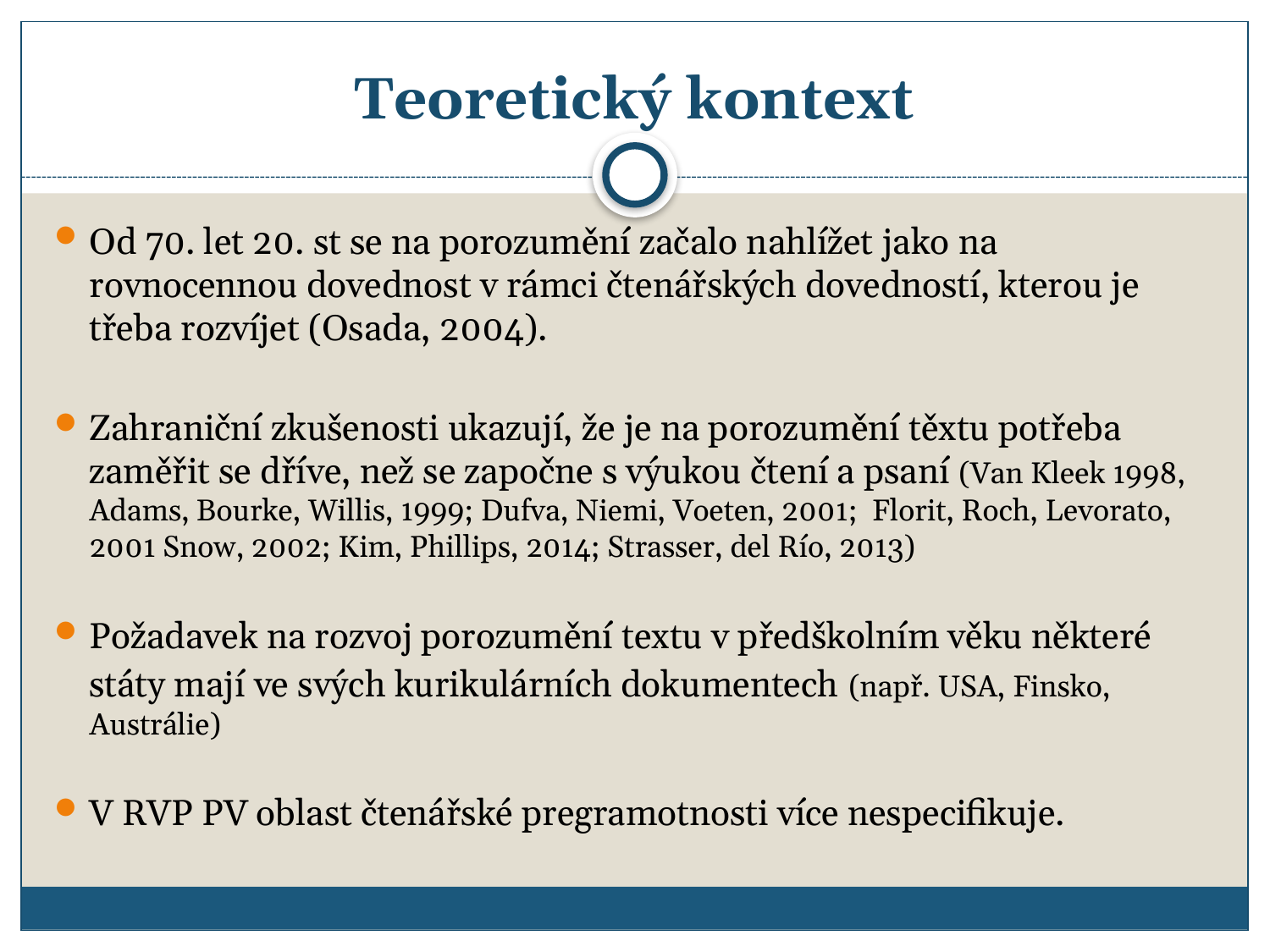

# Teoretický kontext
Od 70. let 20. st se na porozumění začalo nahlížet jako na rovnocennou dovednost v rámci čtenářských dovedností, kterou je třeba rozvíjet (Osada, 2004).

Zahraniční zkušenosti ukazují, že je na porozumění těxtu potřeba zaměřit se dříve, než se započne s výukou čtení a psaní (Van Kleek 1998, Adams, Bourke, Willis, 1999; Dufva, Niemi, Voeten, 2001;  Florit, Roch, Levorato, 2001 Snow, 2002; Kim, Phillips, 2014; Strasser, del Río, 2013)

Požadavek na rozvoj porozumění textu v předškolním věku některé státy mají ve svých kurikulárních dokumentech (např. USA, Finsko, Austrálie)

V RVP PV oblast čtenářské pregramotnosti více nespecifikuje.